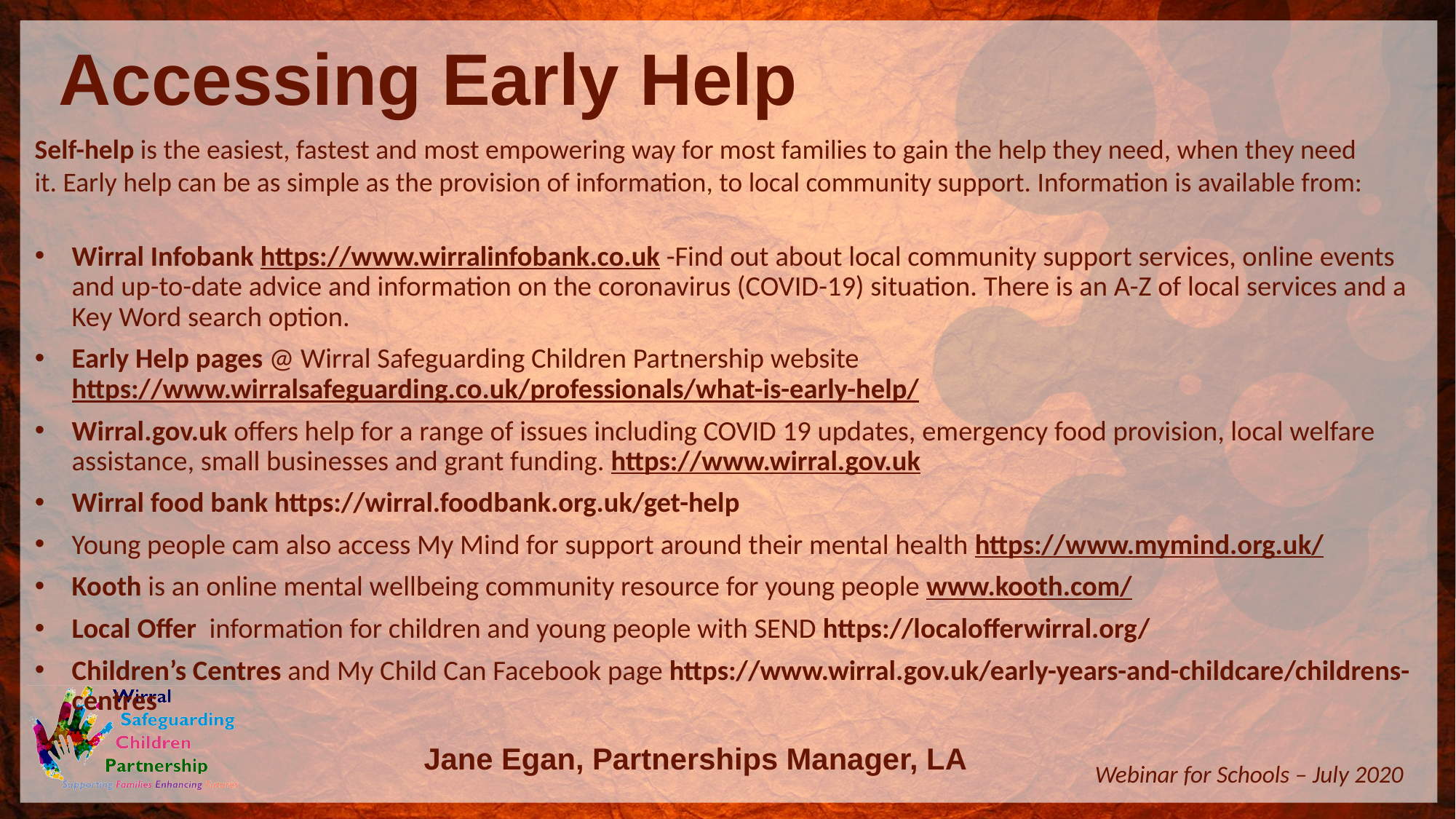

Accessing Early Help
Self-help is the easiest, fastest and most empowering way for most families to gain the help they need, when they need it. Early help can be as simple as the provision of information, to local community support. Information is available from:
Wirral Infobank https://www.wirralinfobank.co.uk -Find out about local community support services, online events and up-to-date advice and information on the coronavirus (COVID-19) situation. There is an A-Z of local services and a Key Word search option.
Early Help pages @ Wirral Safeguarding Children Partnership website https://www.wirralsafeguarding.co.uk/professionals/what-is-early-help/
Wirral.gov.uk offers help for a range of issues including COVID 19 updates, emergency food provision, local welfare assistance, small businesses and grant funding. https://www.wirral.gov.uk
Wirral food bank https://wirral.foodbank.org.uk/get-help
Young people cam also access My Mind for support around their mental health https://www.mymind.org.uk/
Kooth is an online mental wellbeing community resource for young people www.kooth.com/
Local Offer  information for children and young people with SEND https://localofferwirral.org/
Children’s Centres and My Child Can Facebook page https://www.wirral.gov.uk/early-years-and-childcare/childrens-centres

Jane Egan, Partnerships Manager, LA